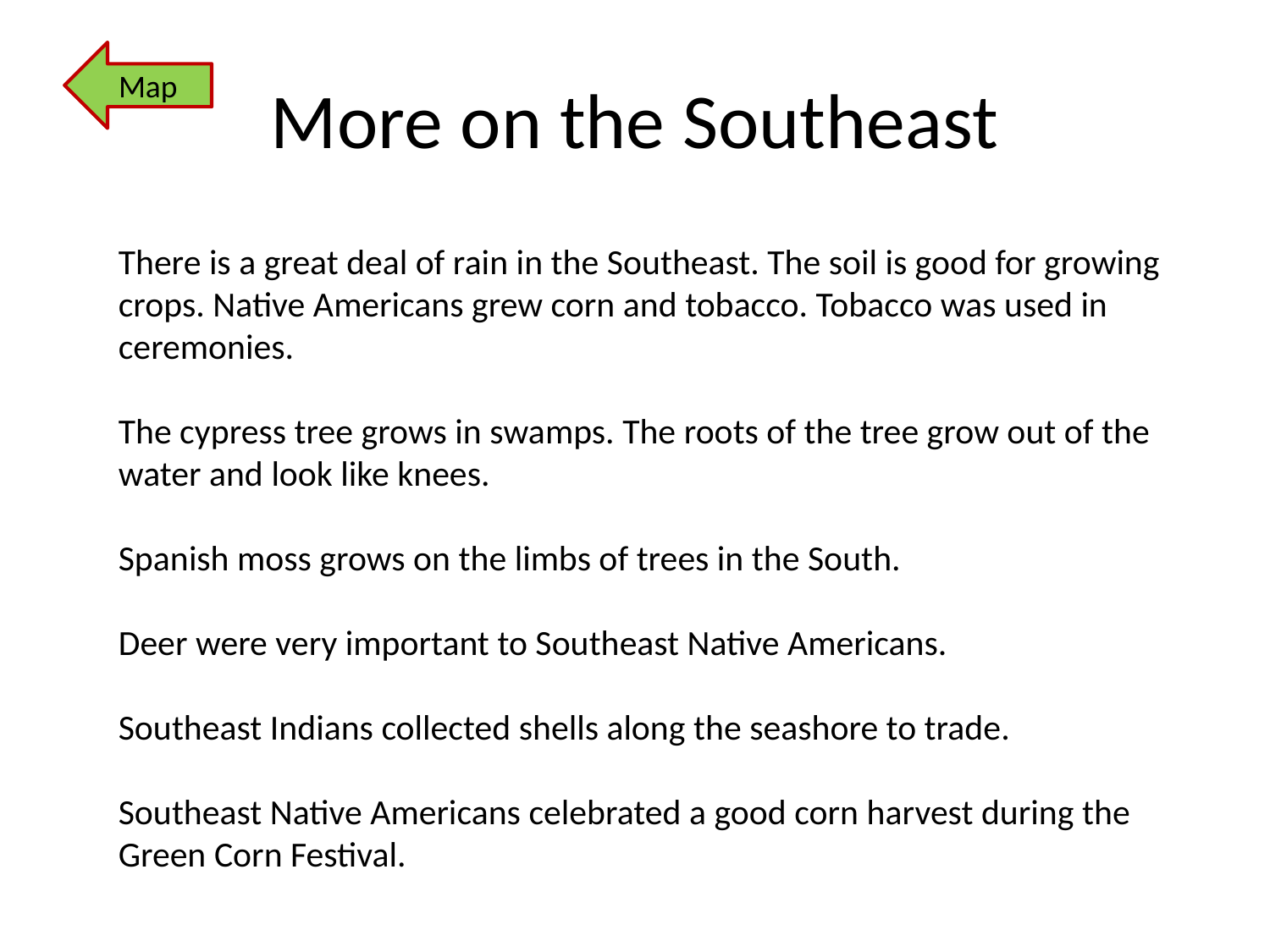

# More on the Southeast

Map
There is a great deal of rain in the Southeast. The soil is good for growing crops. Native Americans grew corn and tobacco. Tobacco was used in ceremonies.

The cypress tree grows in swamps. The roots of the tree grow out of the water and look like knees.

Spanish moss grows on the limbs of trees in the South.

Deer were very important to Southeast Native Americans.

Southeast Indians collected shells along the seashore to trade.

Southeast Native Americans celebrated a good corn harvest during the Green Corn Festival.